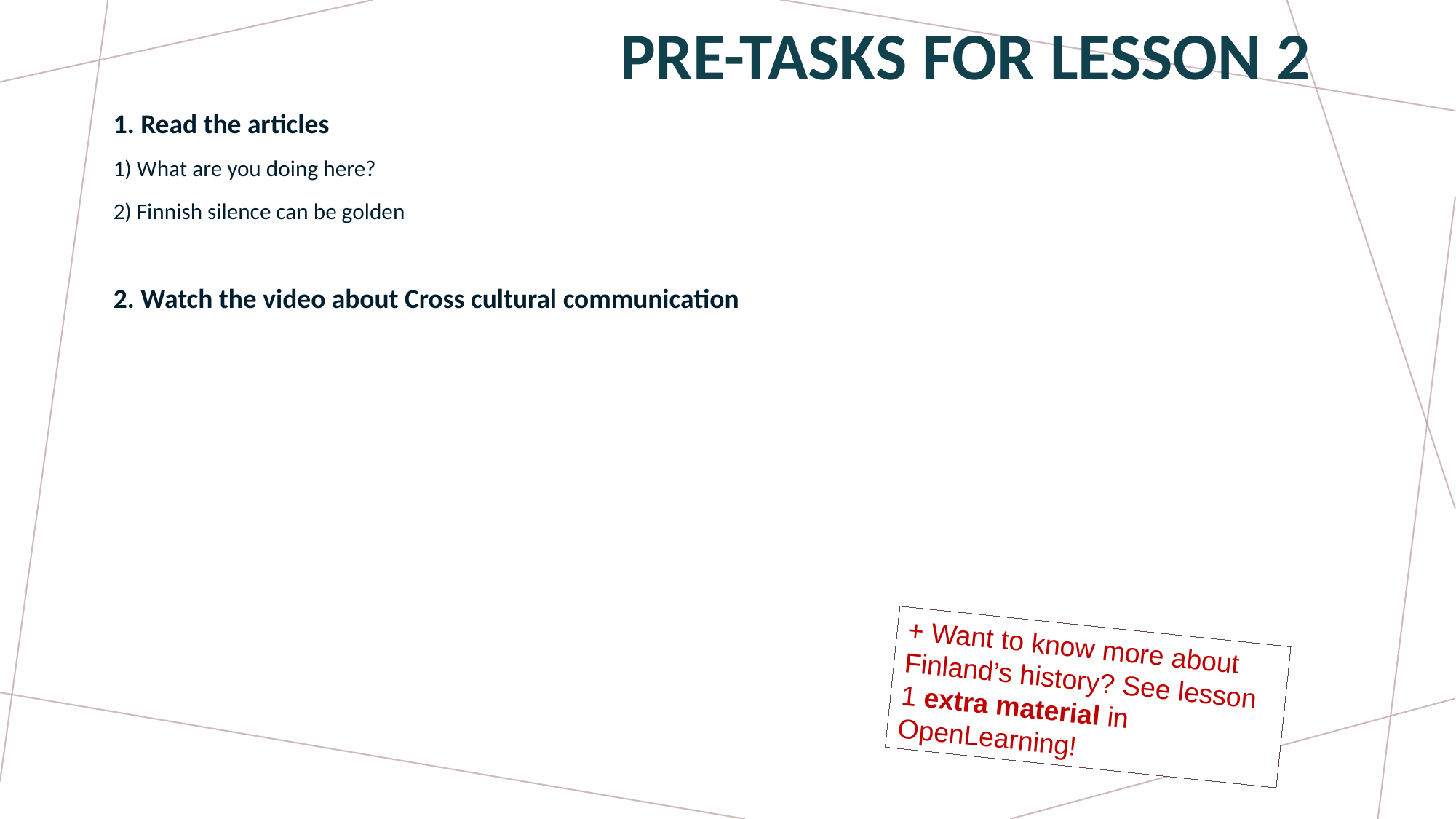

# Pre-tasks for lesson 2

1. Read the articles
1) What are you doing here?
2) Finnish silence can be golden

2. Watch the video about Cross cultural communication

+ Want to know more about Finland’s history? See lesson 1 extra material in OpenLearning!